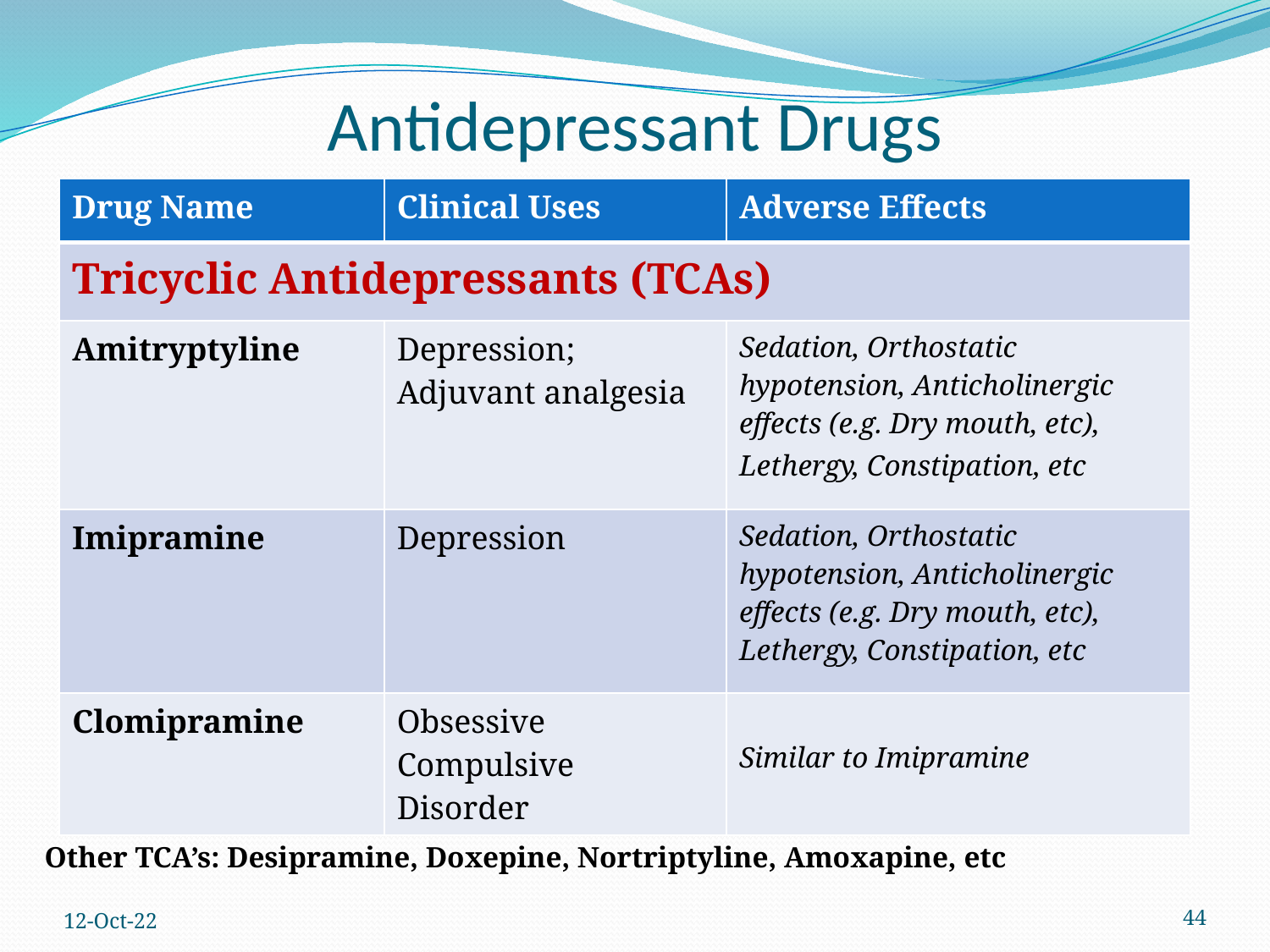

# Antidepressant Drugs
| Drug Name | Clinical Uses | Adverse Effects |
| --- | --- | --- |
| Tricyclic Antidepressants (TCAs) |  |  |
| Amitryptyline | Depression; Adjuvant analgesia | Sedation, Orthostatic hypotension, Anticholinergic effects (e.g. Dry mouth, etc), Lethergy, Constipation, etc |
| Imipramine | Depression | Sedation, Orthostatic hypotension, Anticholinergic effects (e.g. Dry mouth, etc), Lethergy, Constipation, etc |
| Clomipramine | Obsessive Compulsive Disorder | Similar to Imipramine |
Other TCA’s: Desipramine, Doxepine, Nortriptyline, Amoxapine, etc
12-Oct-22
44